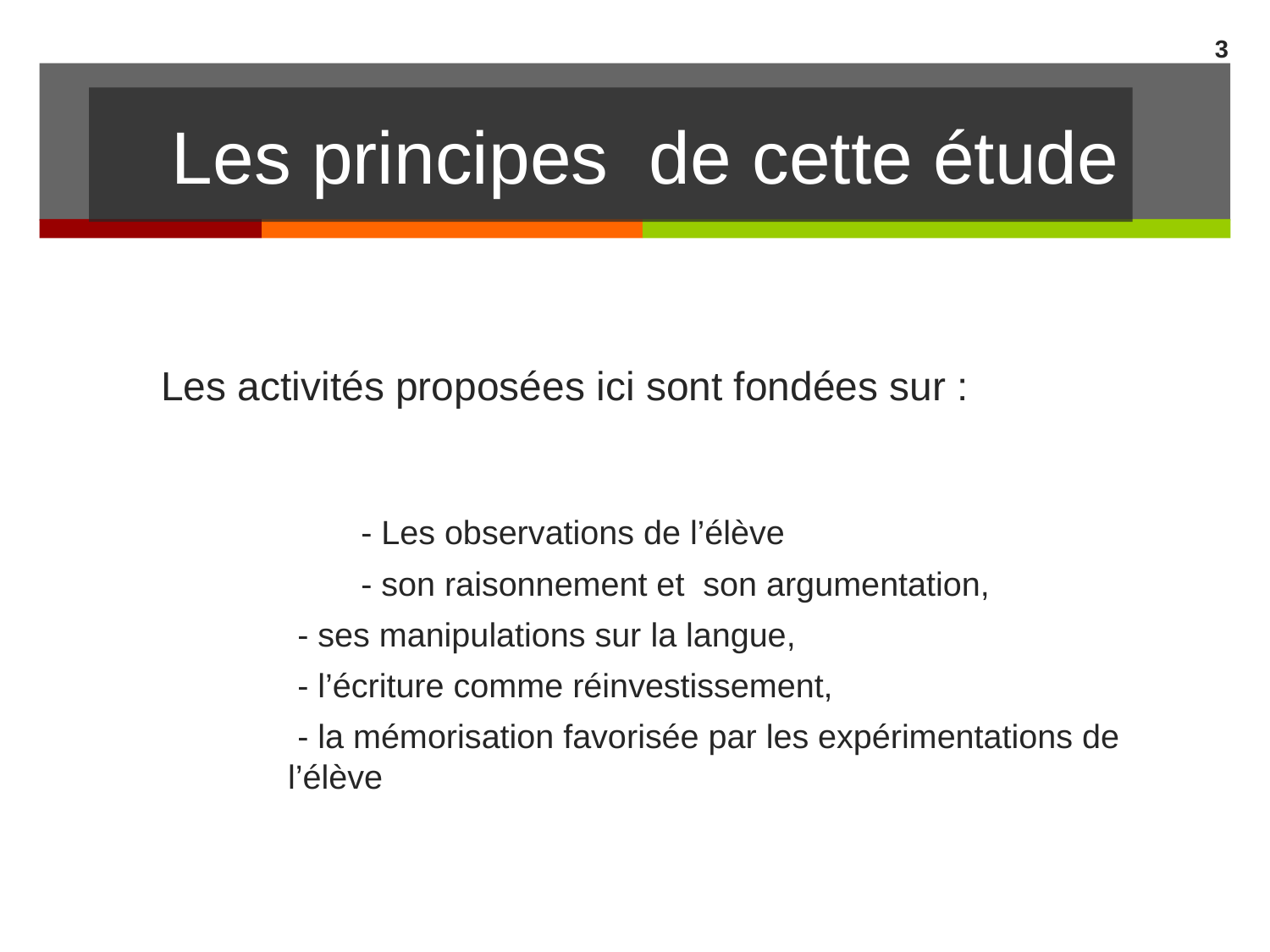

3
# Les principes  de cette étude
Les activités proposées ici sont fondées sur :

	 - Les observations de l’élève
 	 - son raisonnement et  son argumentation,
 - ses manipulations sur la langue,
 - l’écriture comme réinvestissement,
 - la mémorisation favorisée par les expérimentations de l’élève